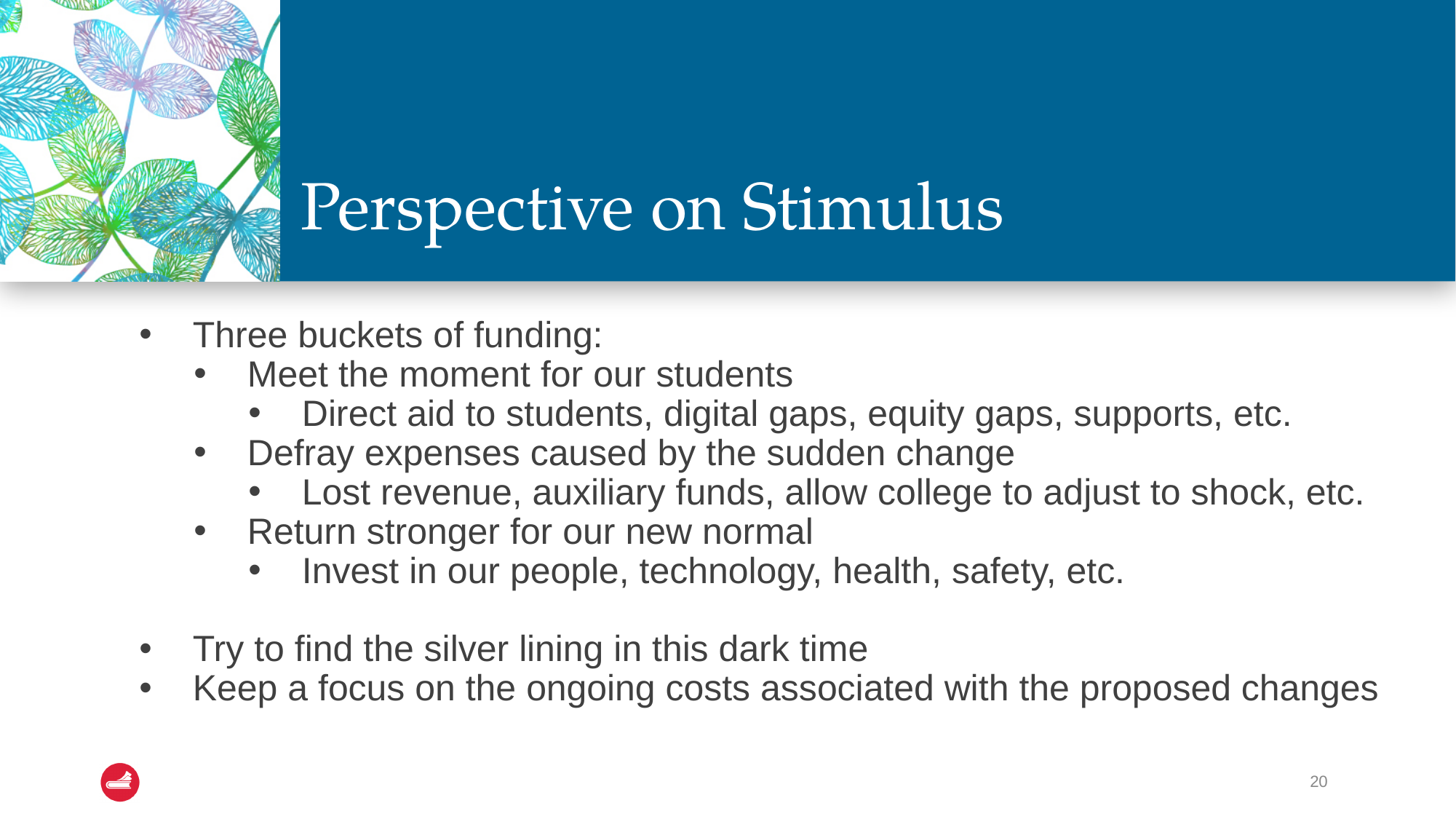

Perspective on Stimulus
Three buckets of funding:
Meet the moment for our students
Direct aid to students, digital gaps, equity gaps, supports, etc.
Defray expenses caused by the sudden change
Lost revenue, auxiliary funds, allow college to adjust to shock, etc.
Return stronger for our new normal
Invest in our people, technology, health, safety, etc.

Try to find the silver lining in this dark time
Keep a focus on the ongoing costs associated with the proposed changes

20